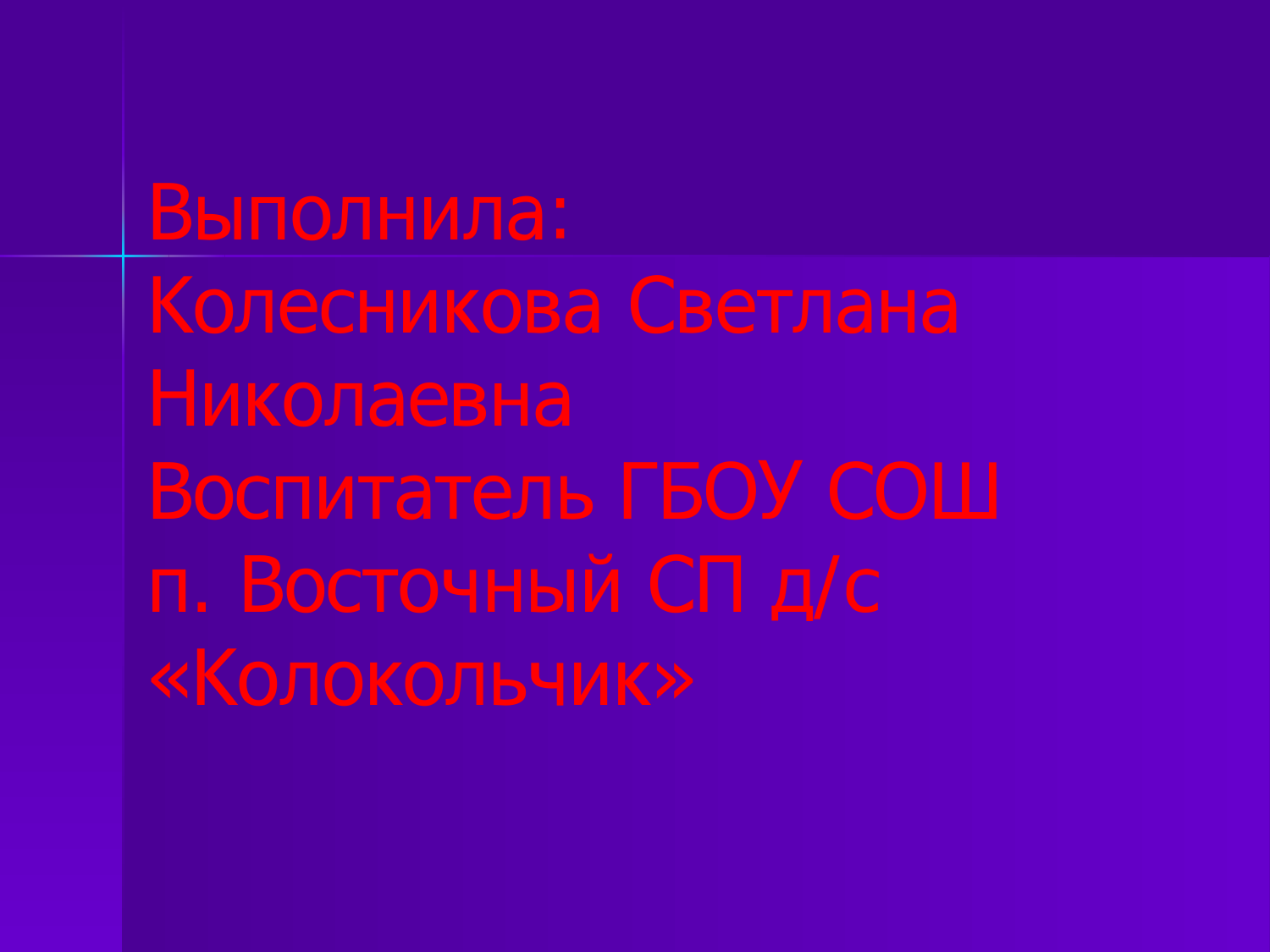

Выполнила: Колесникова Светлана Николаевна
Воспитатель ГБОУ СОШ п. Восточный СП д/с «Колокольчик»